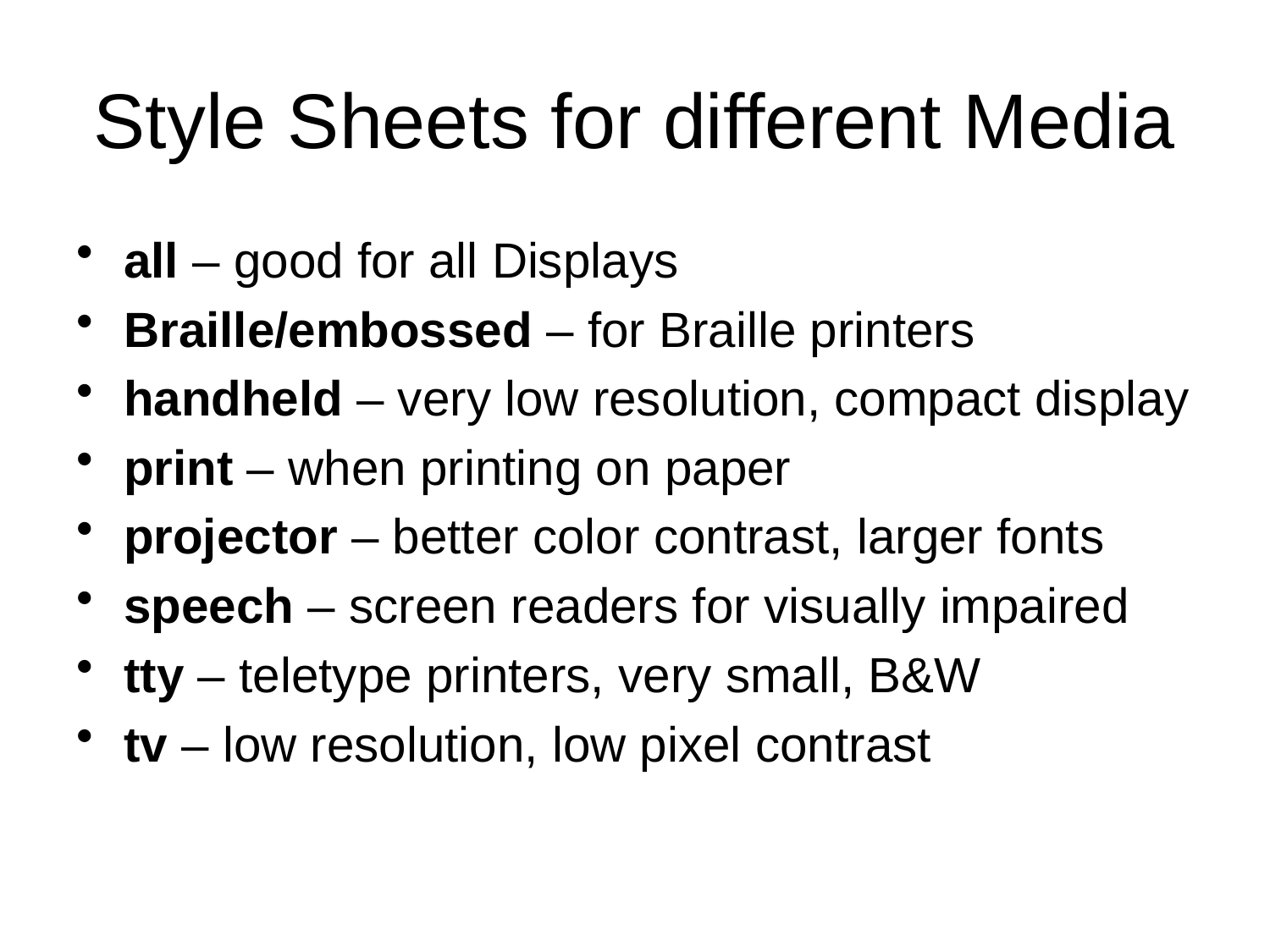

# Style Sheets for different Media
all – good for all Displays
Braille/embossed – for Braille printers
handheld – very low resolution, compact display
print – when printing on paper
projector – better color contrast, larger fonts
speech – screen readers for visually impaired
tty – teletype printers, very small, B&W
tv – low resolution, low pixel contrast